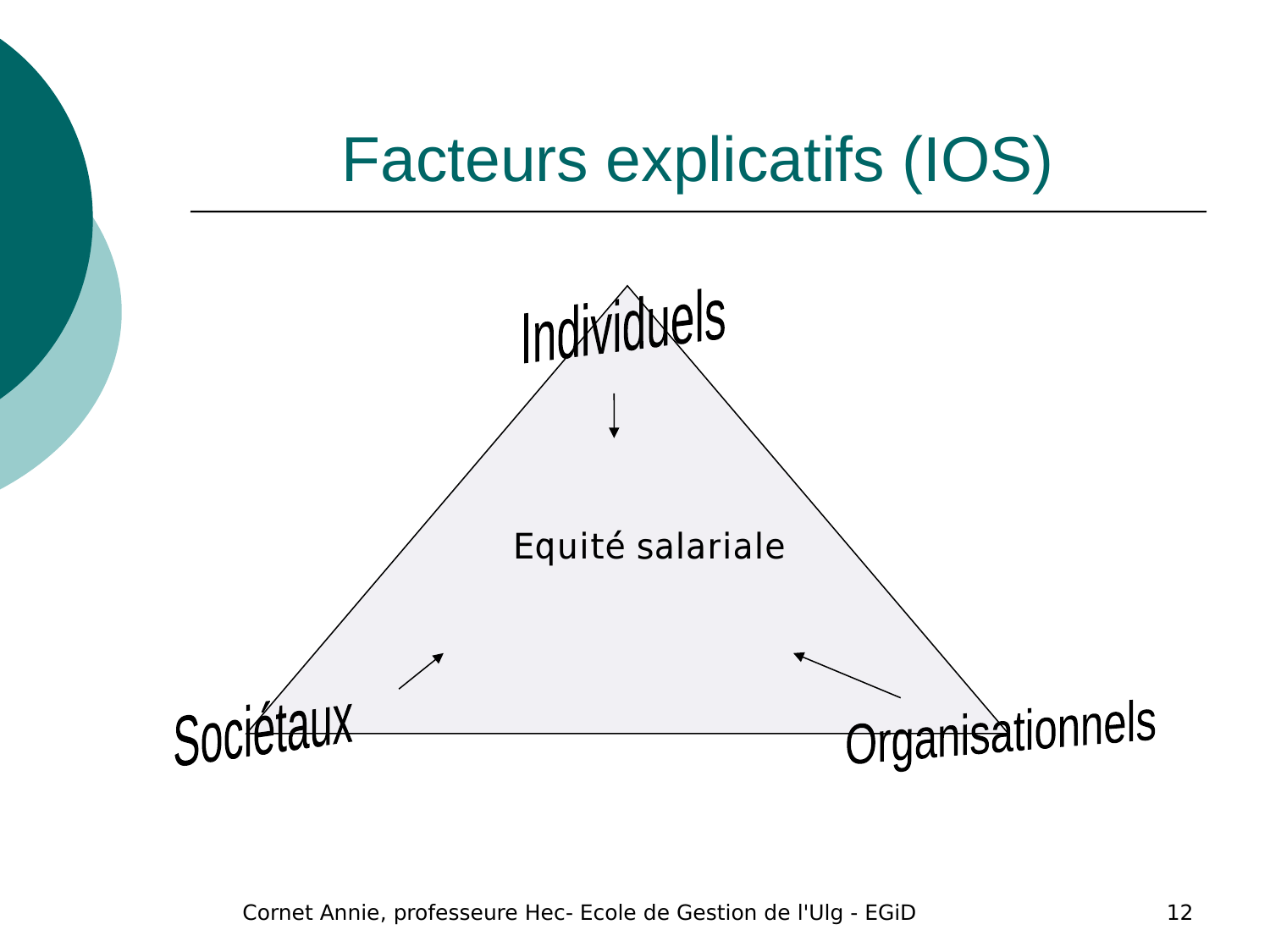

# Facteurs explicatifs (IOS)

Individuels

Equité salariale

Sociétaux
Organisationnels
Cornet Annie, professeure Hec- Ecole de Gestion de l'Ulg - EGiD
12